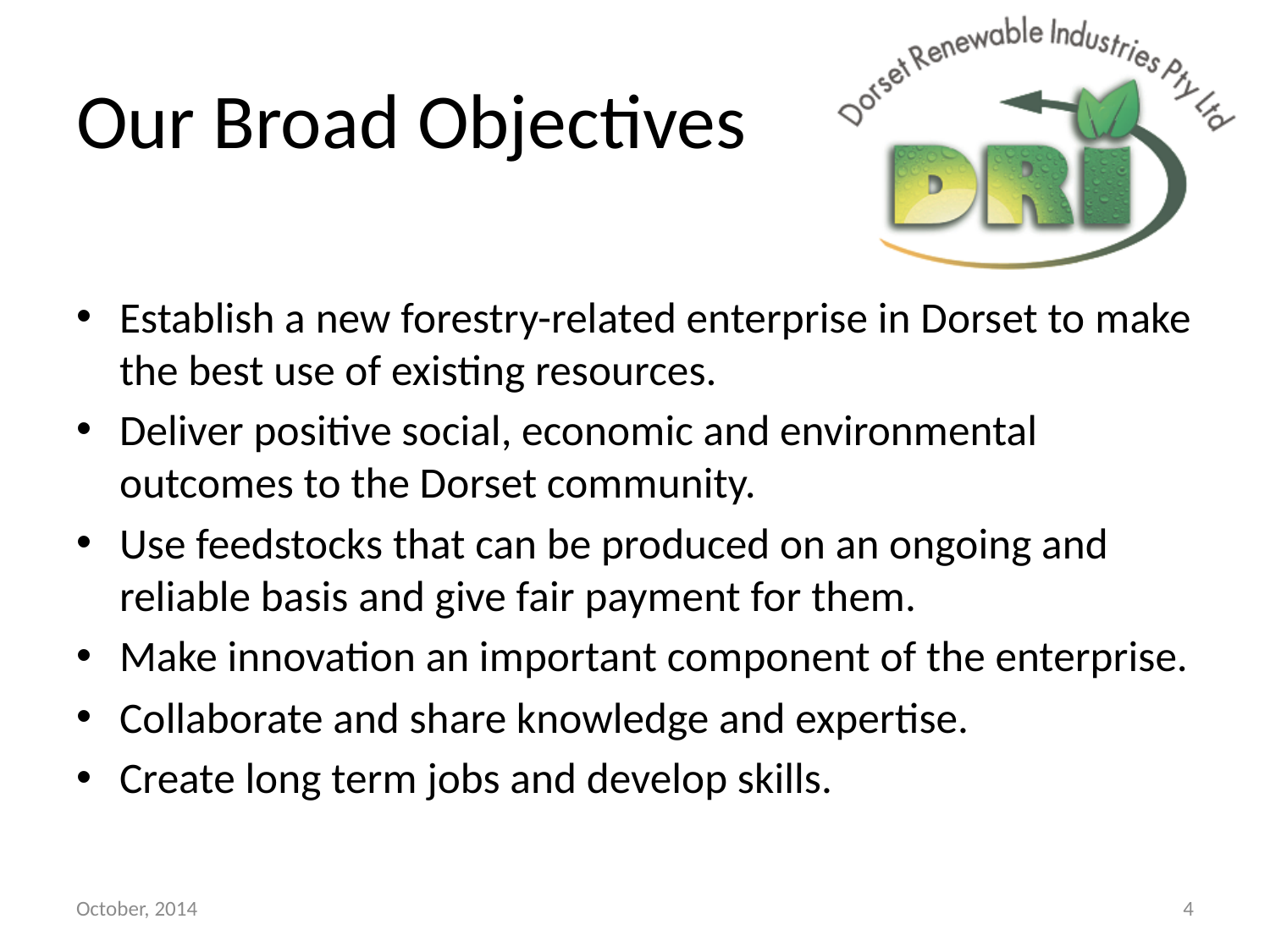

# Our Broad Objectives

Establish a new forestry-related enterprise in Dorset to make the best use of existing resources.
Deliver positive social, economic and environmental outcomes to the Dorset community.
Use feedstocks that can be produced on an ongoing and reliable basis and give fair payment for them.
Make innovation an important component of the enterprise.
Collaborate and share knowledge and expertise.
Create long term jobs and develop skills.
October, 2014
4